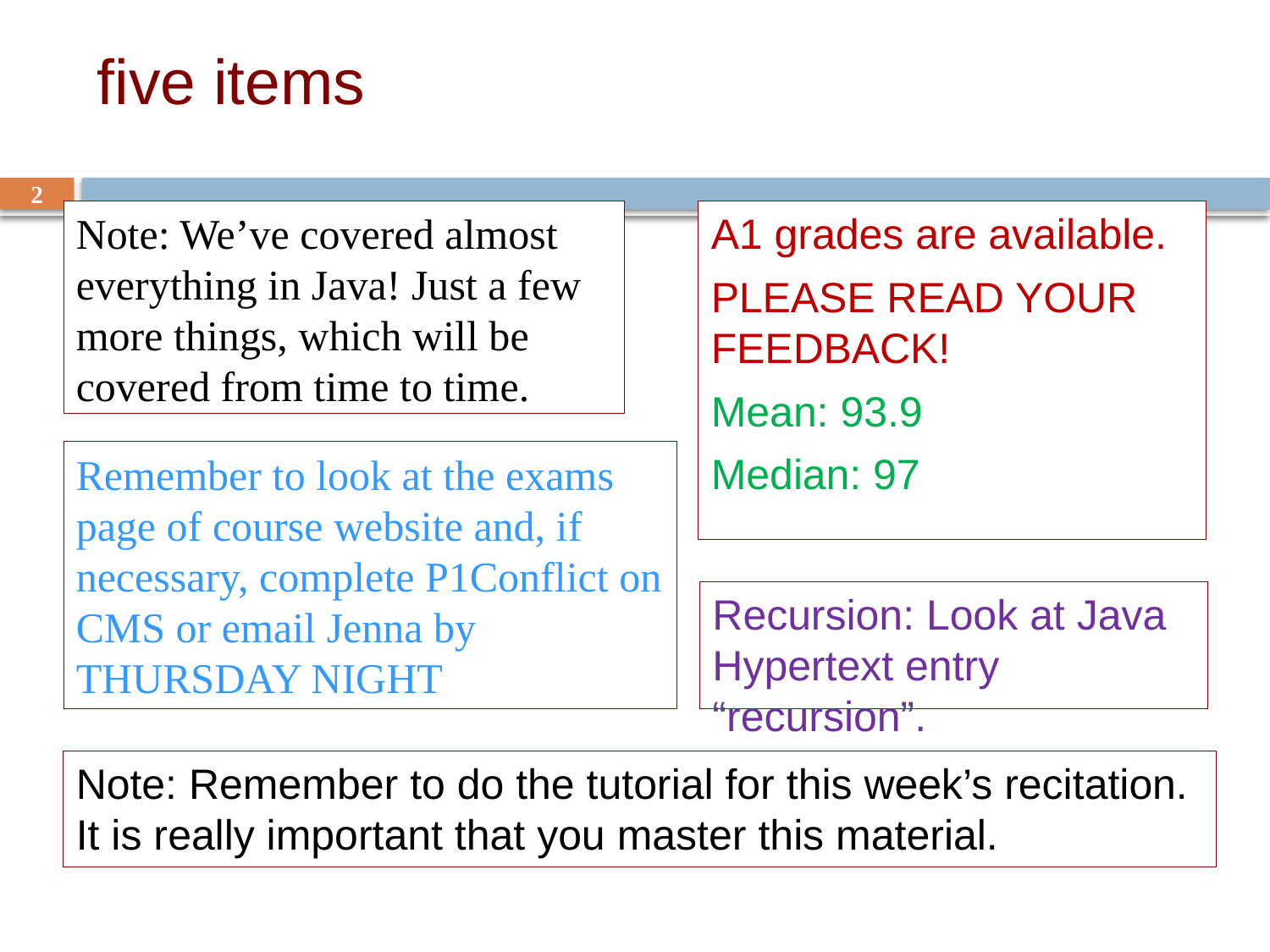

# five items
2
Note: We’ve covered almost everything in Java! Just a few more things, which will be covered from time to time.
A1 grades are available.
PLEASE READ YOUR FEEDBACK!
Mean: 93.9
Median: 97

Remember to look at the exams page of course website and, if necessary, complete P1Conflict on CMS or email Jenna by THURSDAY NIGHT
Recursion: Look at Java Hypertext entry “recursion”.

Note: Remember to do the tutorial for this week’s recitation. It is really important that you master this material.